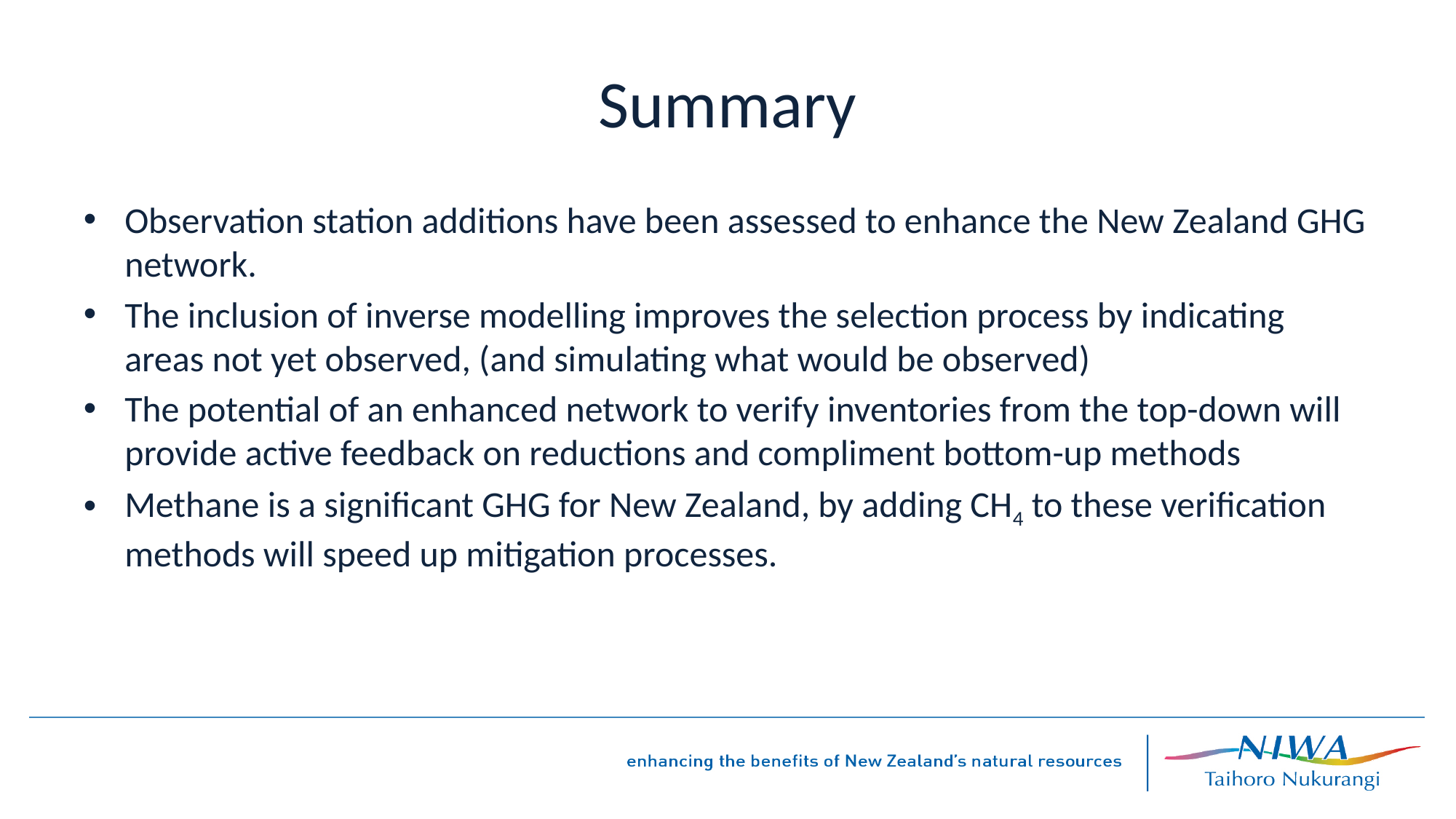

# Summary
Observation station additions have been assessed to enhance the New Zealand GHG network.
The inclusion of inverse modelling improves the selection process by indicating areas not yet observed, (and simulating what would be observed)
The potential of an enhanced network to verify inventories from the top-down will provide active feedback on reductions and compliment bottom-up methods
Methane is a significant GHG for New Zealand, by adding CH4 to these verification methods will speed up mitigation processes.